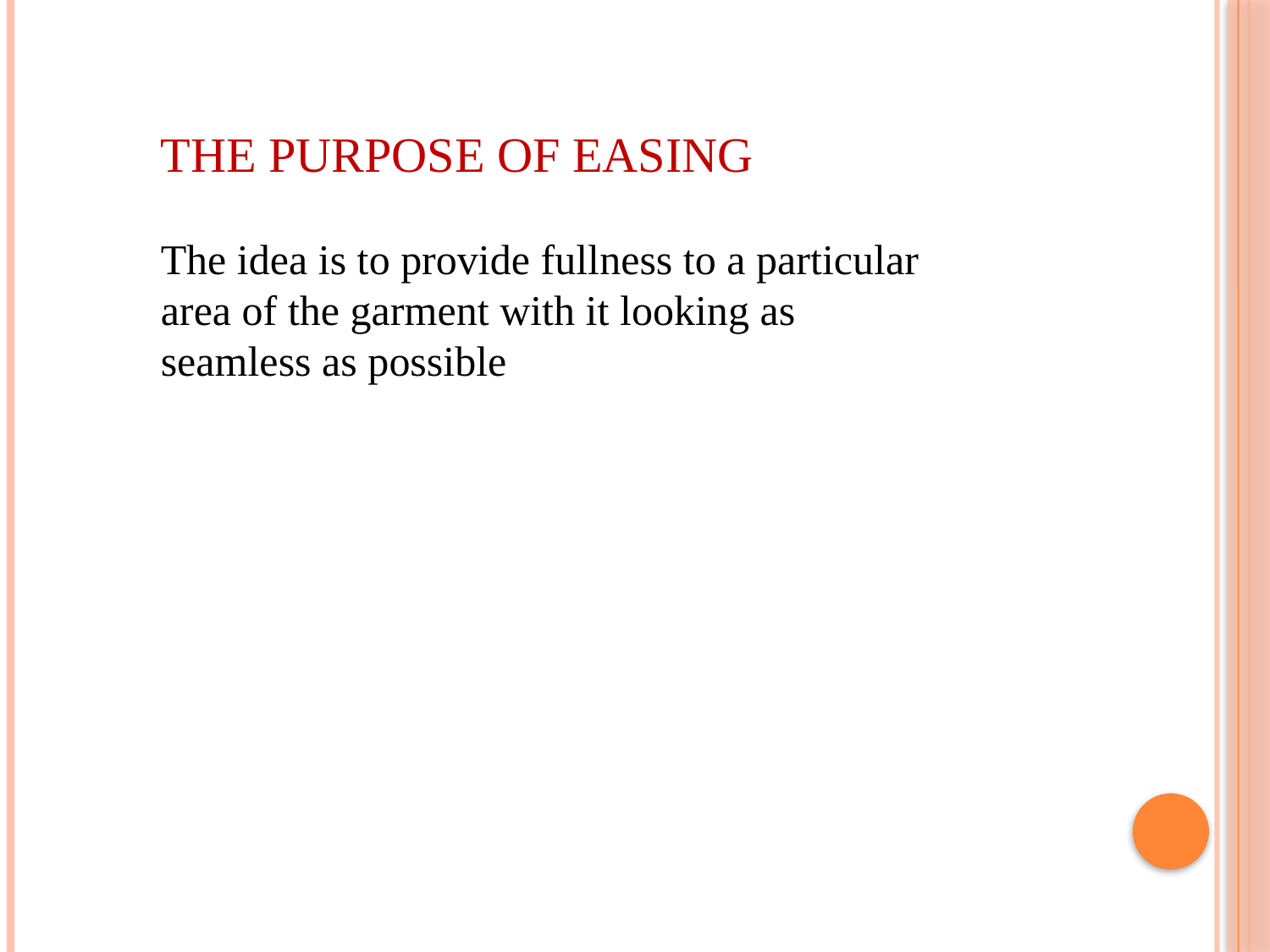

THE PURPOSE OF EASING

The idea is to provide fullness to a particular area of the garment with it looking as seamless as possible